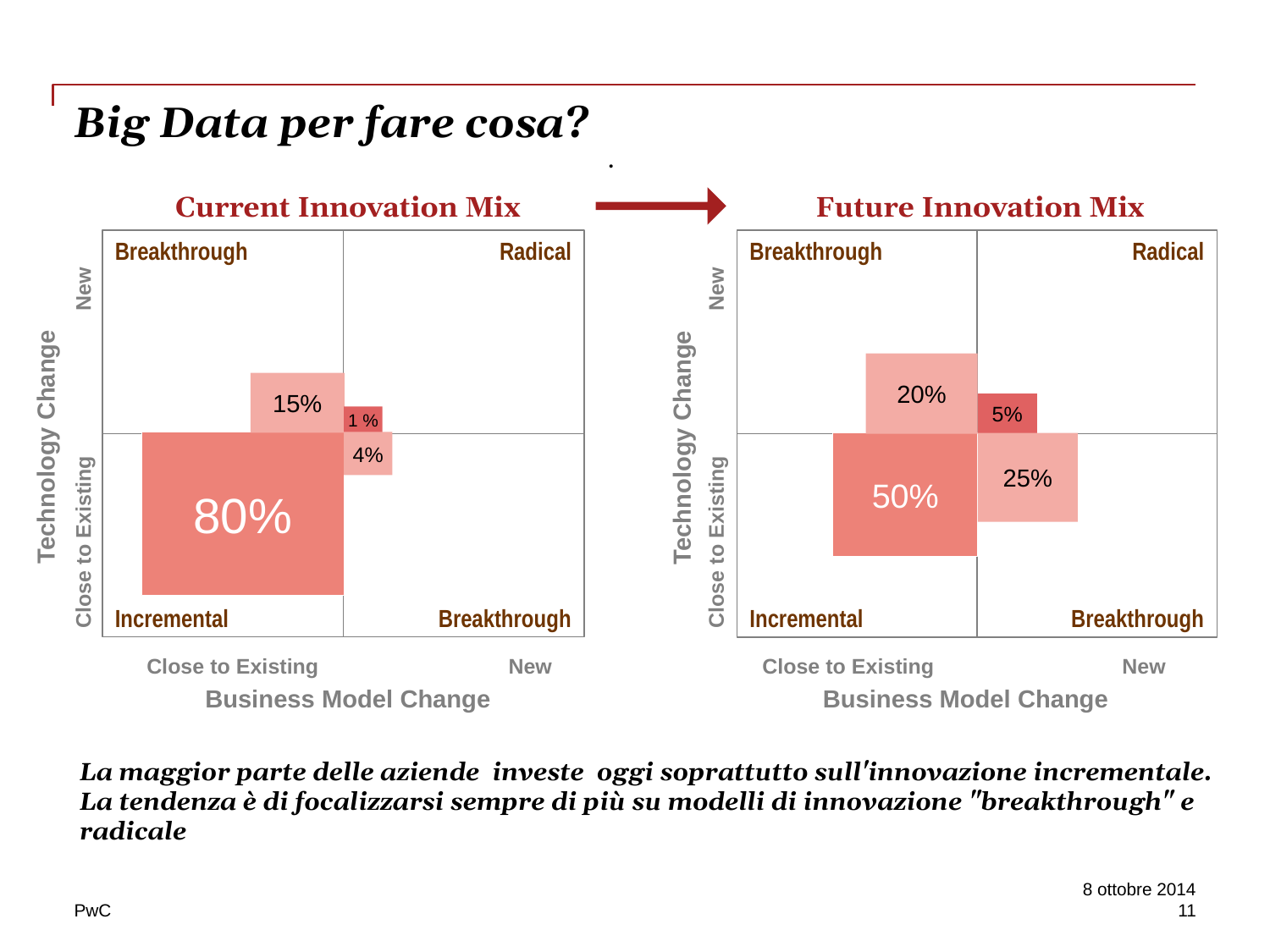

# Big Data per fare cosa?
.
Current Innovation Mix
Future Innovation Mix

Breakthrough
Radical
20%
5%
50%
25%
Incremental
Breakthrough
Breakthrough
Radical
15%
1 %
80%
4%
Incremental
Breakthrough
New
New
Technology Change
Technology Change
Close to Existing
Close to Existing
Close to Existing
New
Close to Existing
New
Business Model Change
Business Model Change
La maggior parte delle aziende  investe  oggi soprattutto sull'innovazione incrementale.
La tendenza è di focalizzarsi sempre di più su modelli di innovazione "breakthrough" e radicale
8 ottobre 2014
11